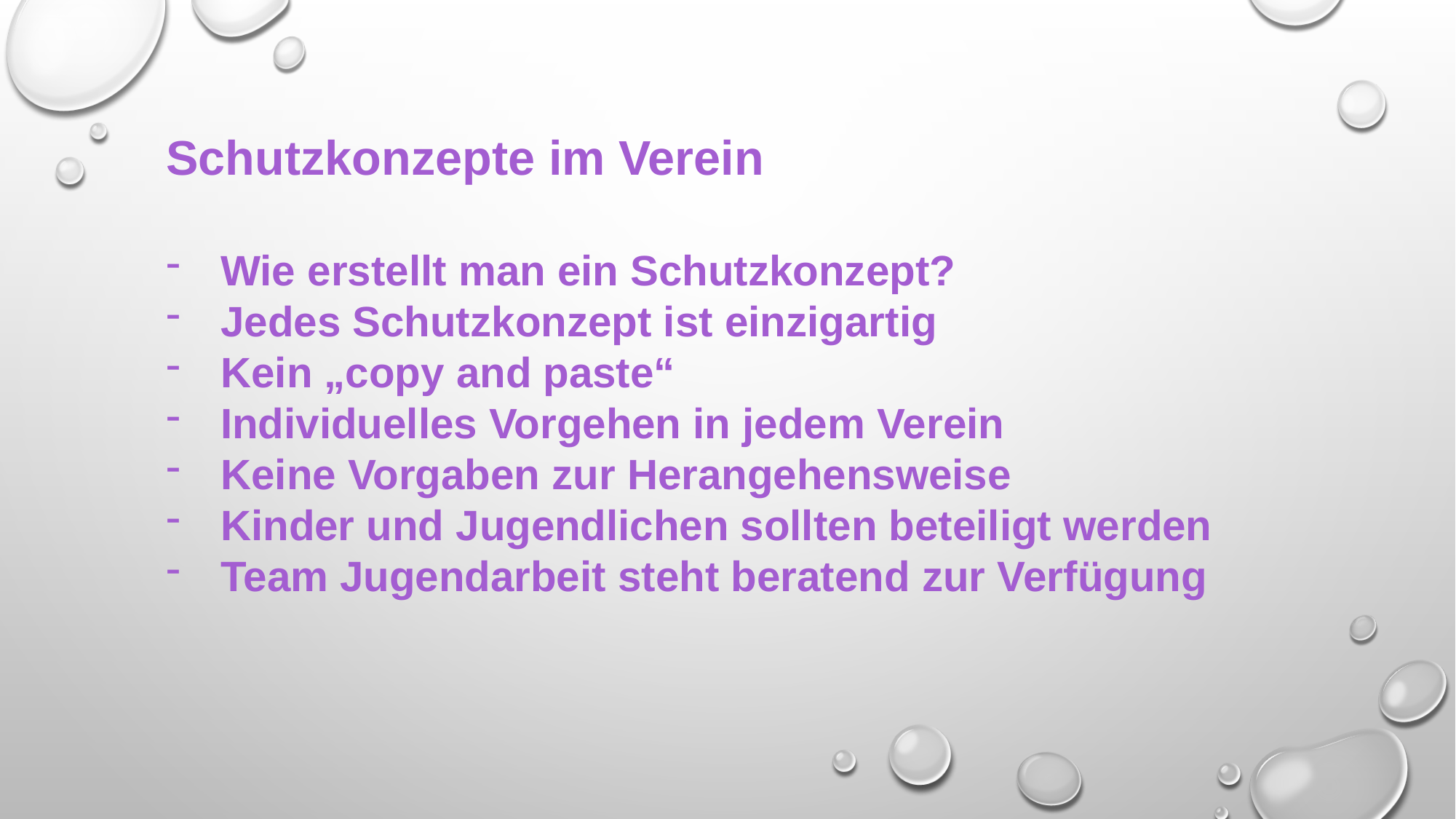

Schutzkonzepte im Verein

Wie erstellt man ein Schutzkonzept?
Jedes Schutzkonzept ist einzigartig
Kein „copy and paste“
Individuelles Vorgehen in jedem Verein
Keine Vorgaben zur Herangehensweise
Kinder und Jugendlichen sollten beteiligt werden
Team Jugendarbeit steht beratend zur Verfügung